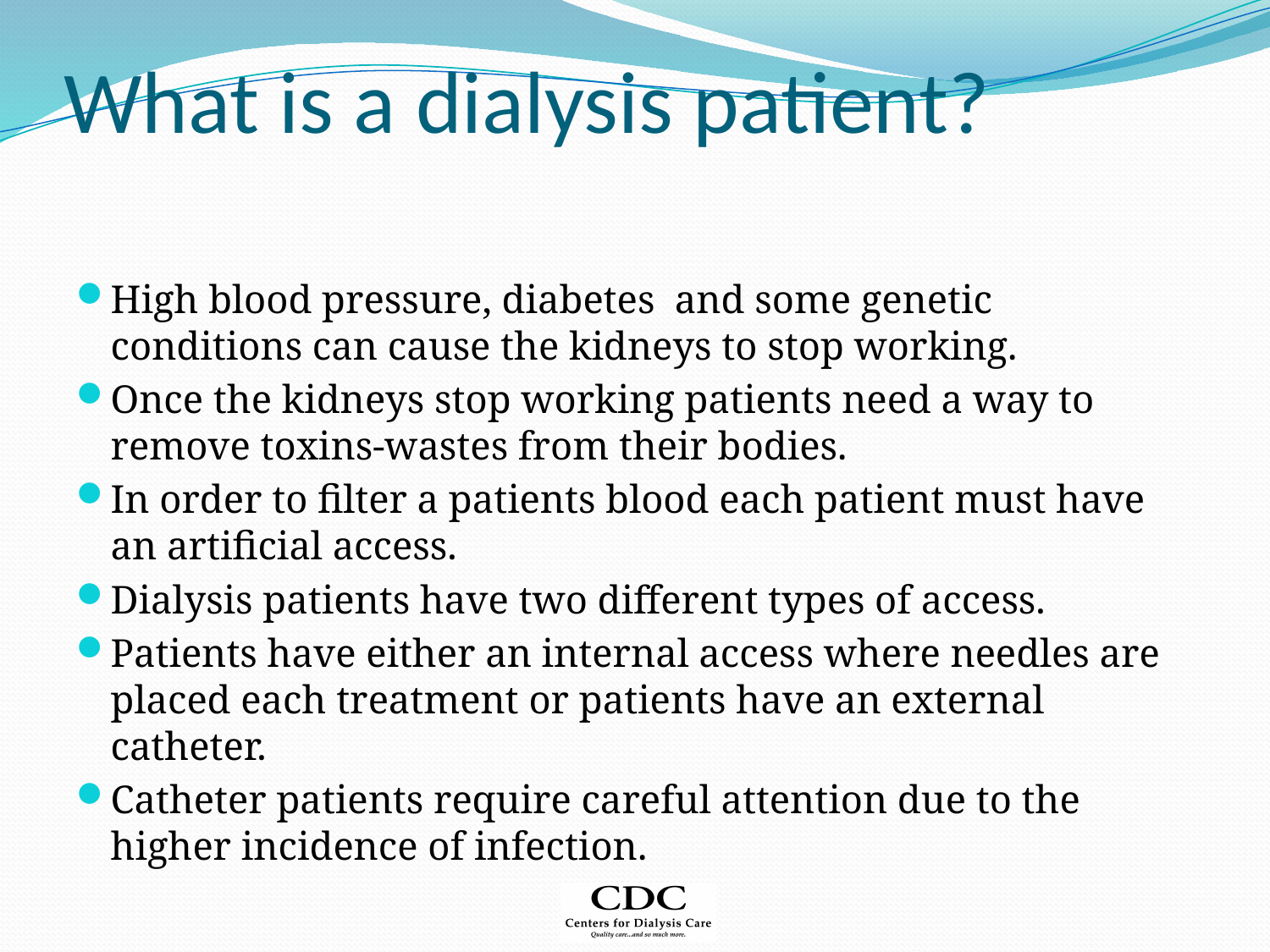

# What is a dialysis patient?
High blood pressure, diabetes  and some genetic conditions can cause the kidneys to stop working.
Once the kidneys stop working patients need a way to remove toxins-wastes from their bodies.
In order to filter a patients blood each patient must have an artificial access.
Dialysis patients have two different types of access.
Patients have either an internal access where needles are placed each treatment or patients have an external catheter.
Catheter patients require careful attention due to the higher incidence of infection.